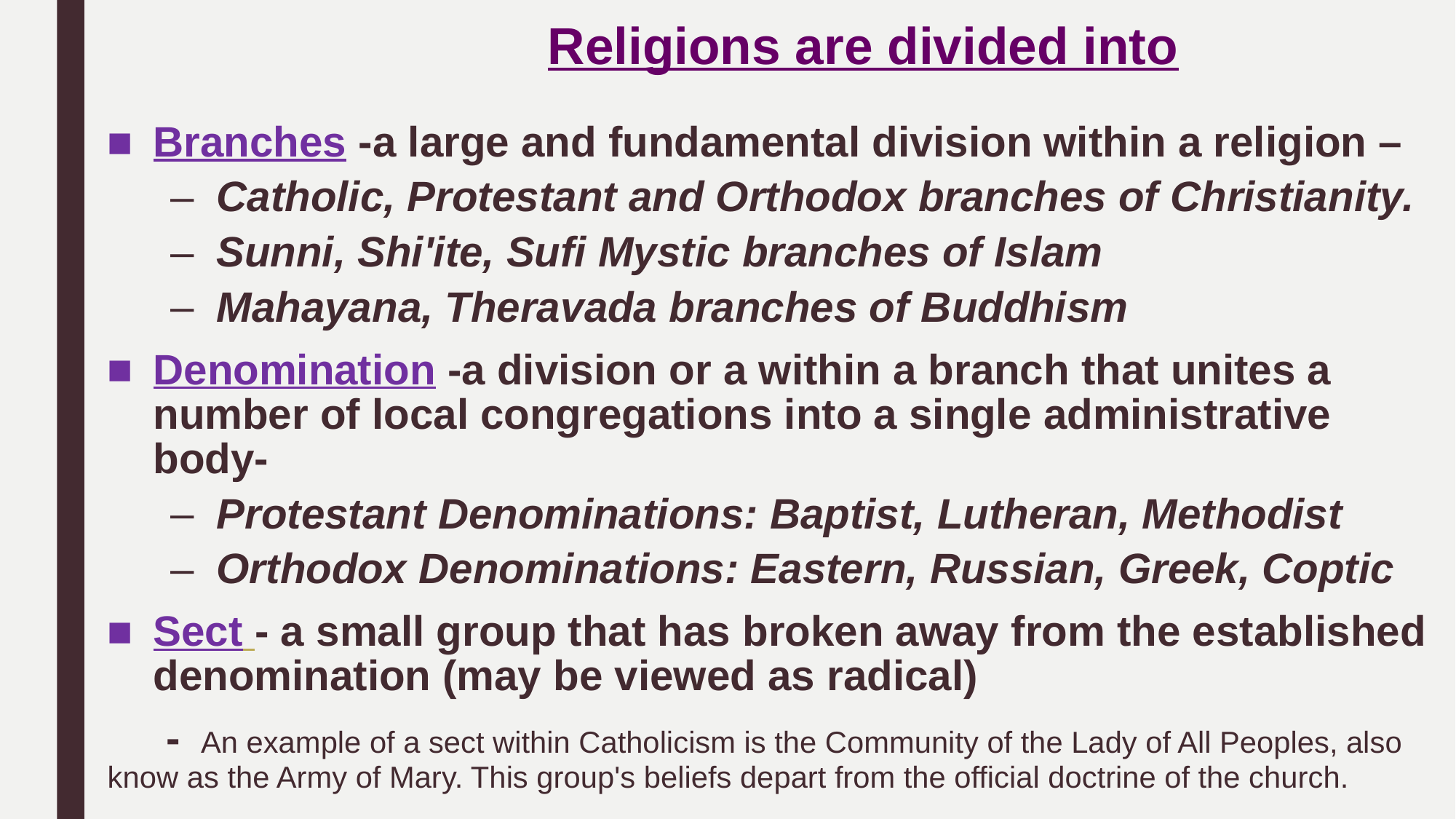

# Religions are divided into
Branches -a large and fundamental division within a religion –
Catholic, Protestant and Orthodox branches of Christianity.
Sunni, Shi'ite, Sufi Mystic branches of Islam
Mahayana, Theravada branches of Buddhism
Denomination -a division or a within a branch that unites a number of local congregations into a single administrative body-
Protestant Denominations: Baptist, Lutheran, Methodist
Orthodox Denominations: Eastern, Russian, Greek, Coptic
Sect - a small group that has broken away from the established denomination (may be viewed as radical)
     -  An example of a sect within Catholicism is the Community of the Lady of All Peoples, also know as the Army of Mary. This group's beliefs depart from the official doctrine of the church.